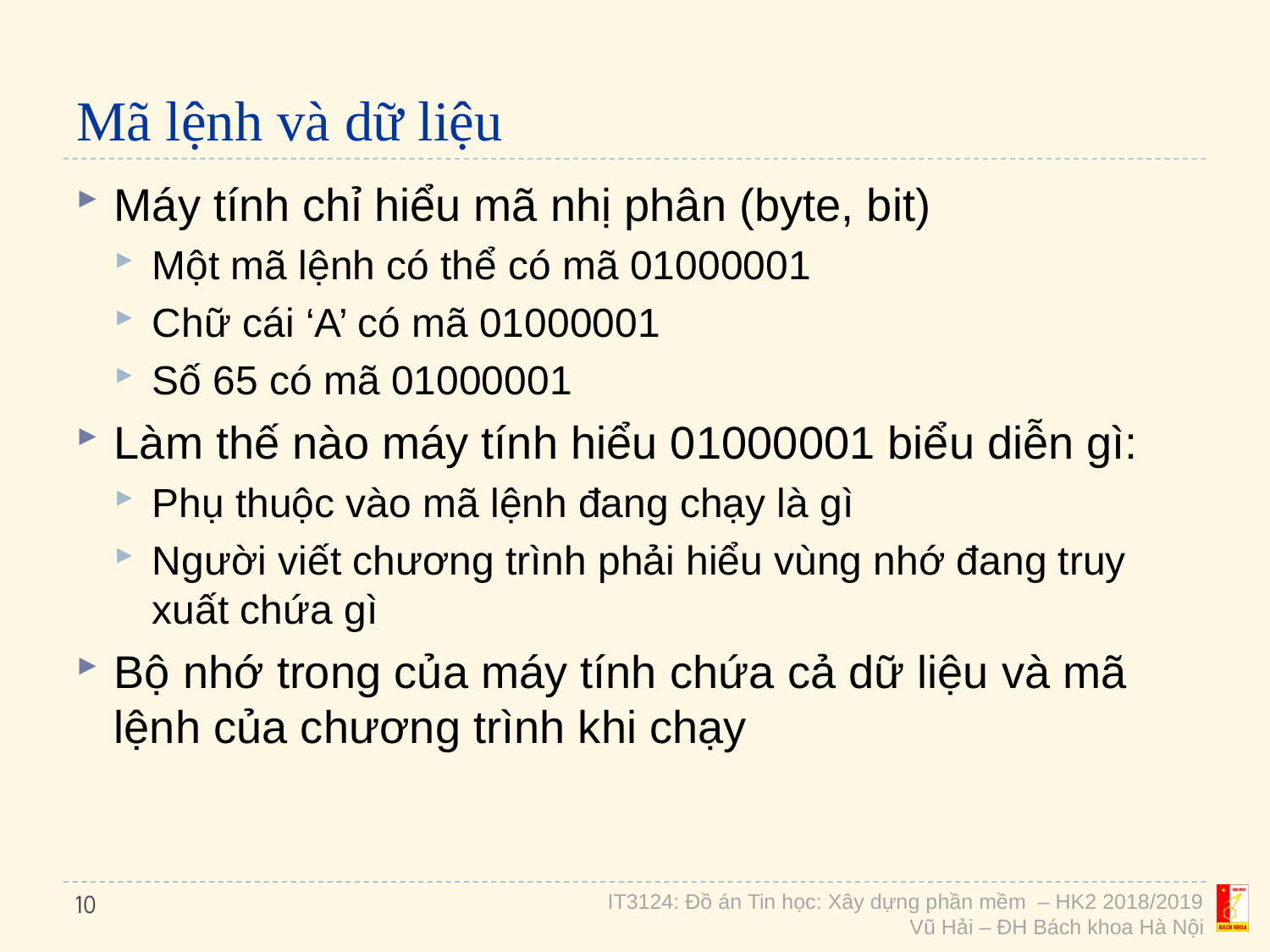

# Mã lệnh và dữ liệu
Máy tính chỉ hiểu mã nhị phân (byte, bit)
Một mã lệnh có thể có mã 01000001
Chữ cái ‘A’ có mã 01000001
Số 65 có mã 01000001
Làm thế nào máy tính hiểu 01000001 biểu diễn gì:
Phụ thuộc vào mã lệnh đang chạy là gì
Người viết chương trình phải hiểu vùng nhớ đang truy xuất chứa gì
Bộ nhớ trong của máy tính chứa cả dữ liệu và mã lệnh của chương trình khi chạy
10